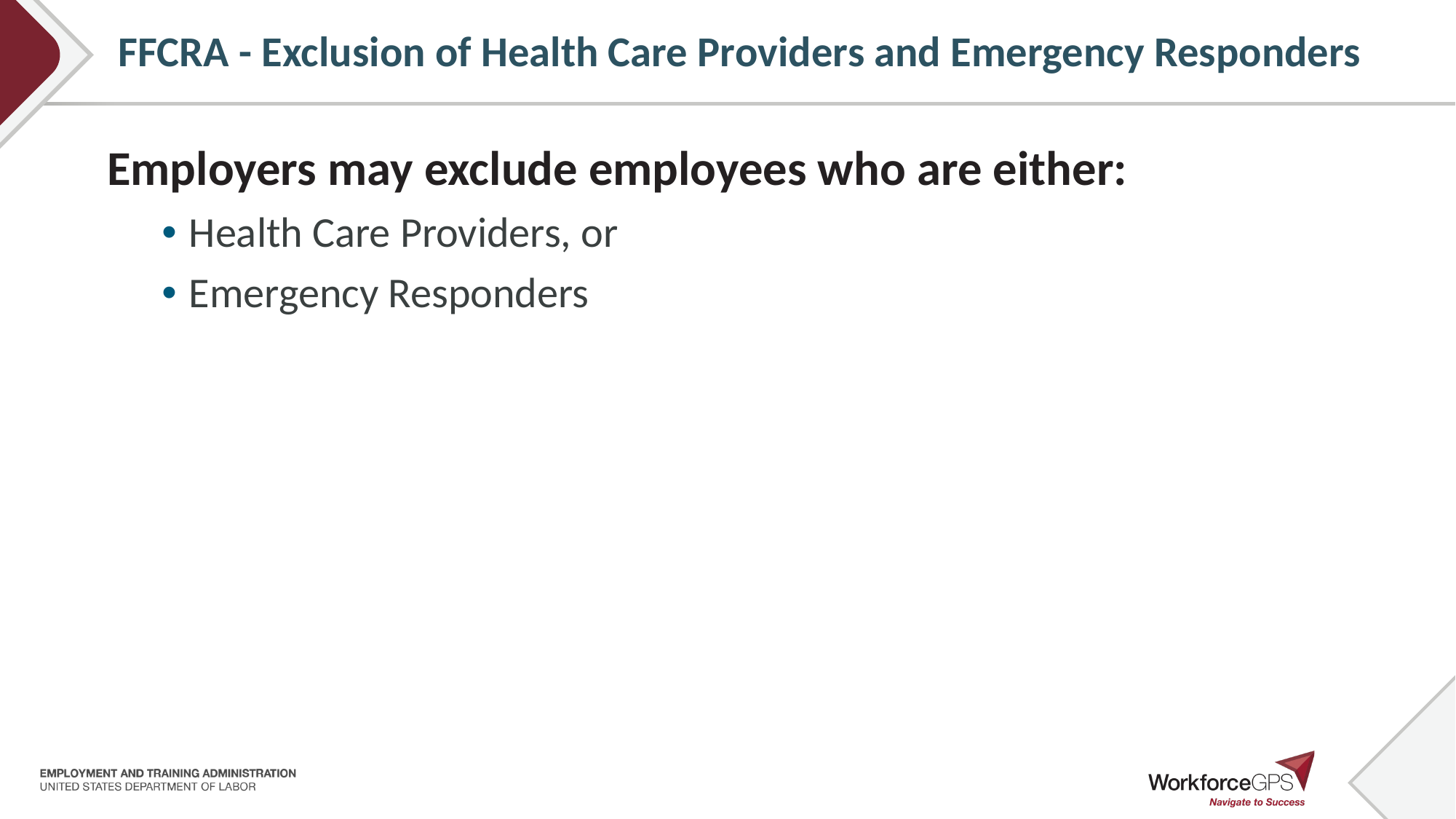

# FFCRA - Exclusion of Health Care Providers and Emergency Responders
Employers may exclude employees who are either:
Health Care Providers, or
Emergency Responders